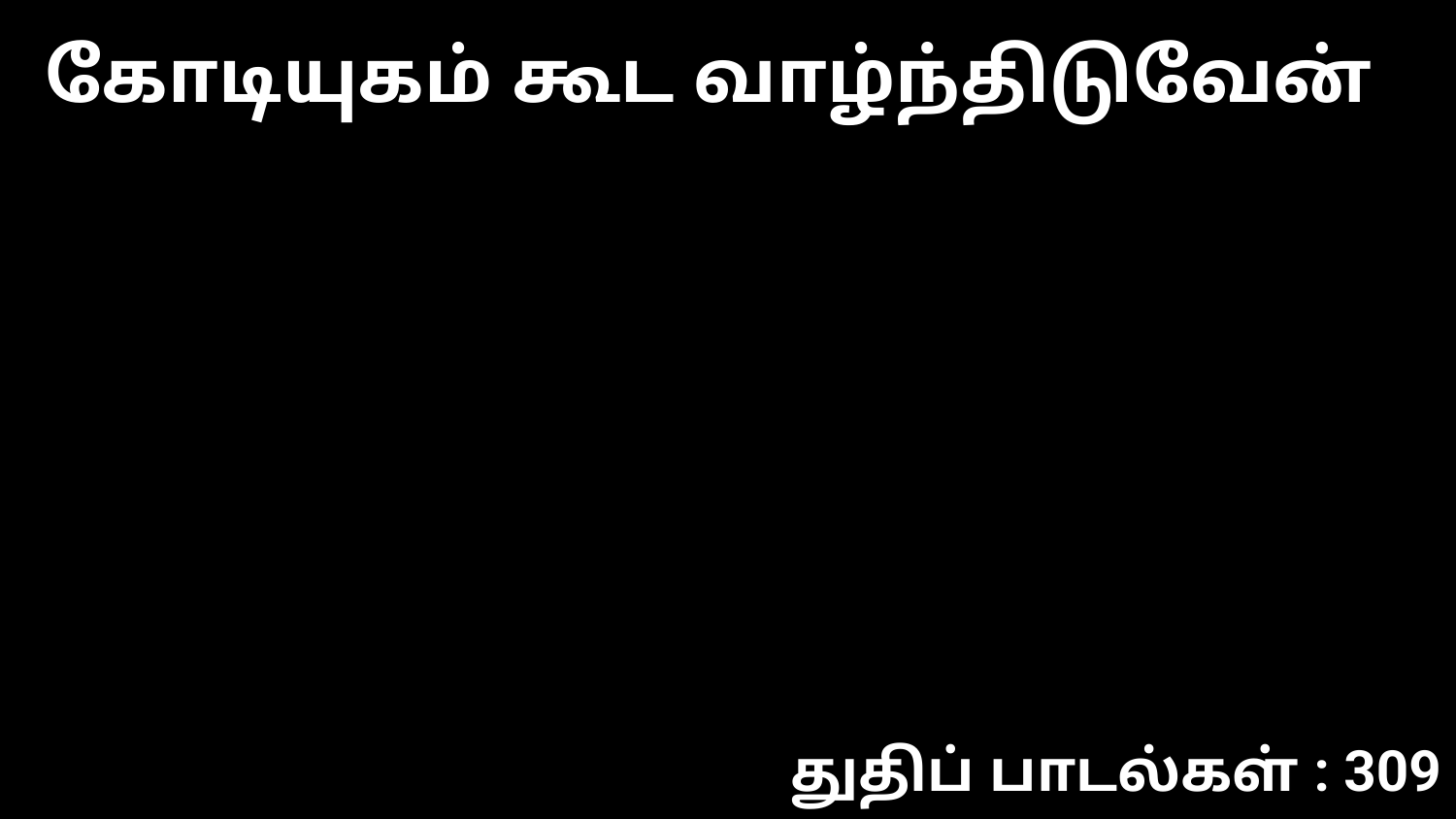

கோடியுகம் கூட வாழ்ந்திடுவேன்
துதிப் பாடல்கள் : 309